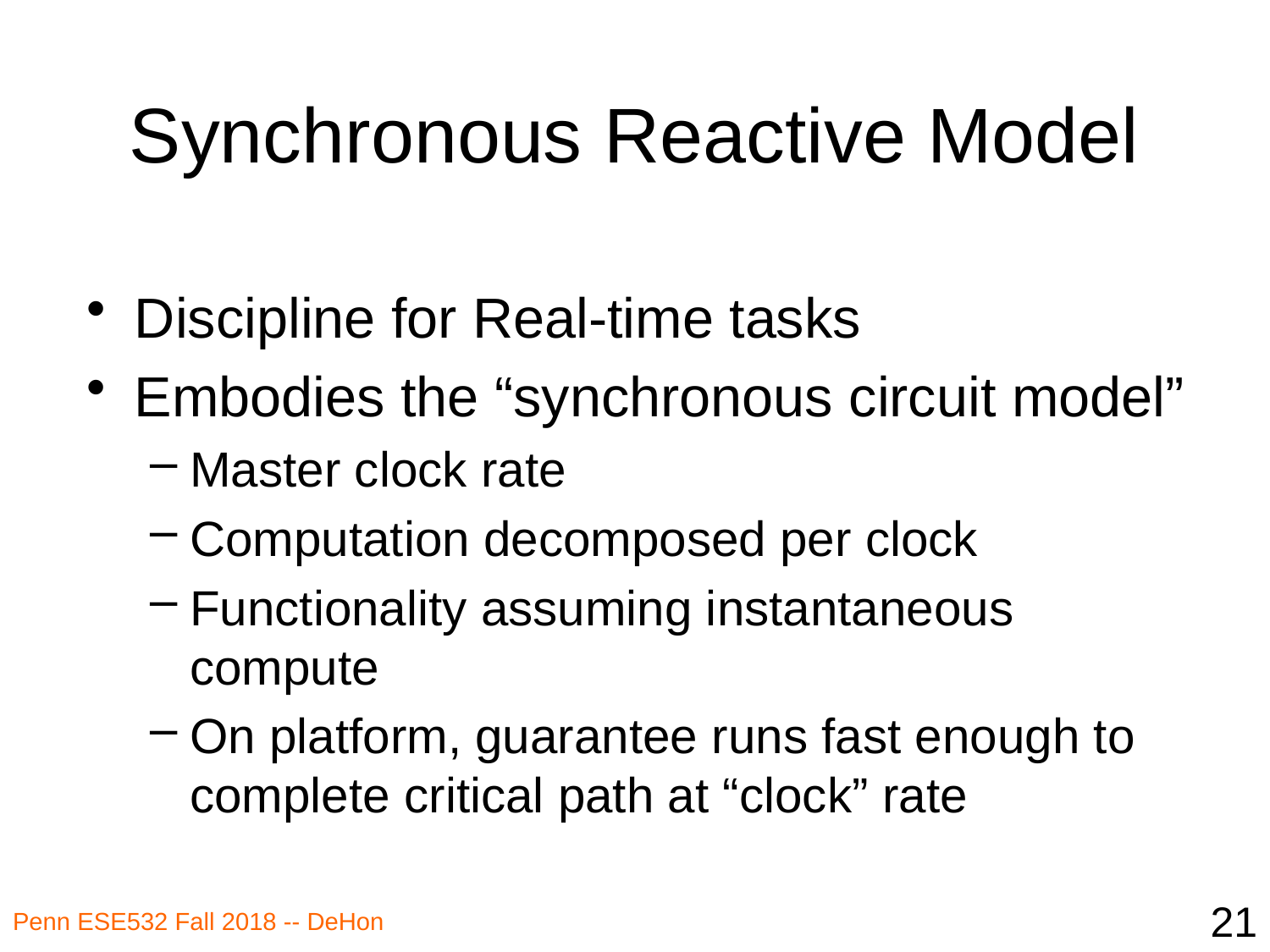

# Synchronous Reactive Model
Discipline for Real-time tasks
Embodies the “synchronous circuit model”
Master clock rate
Computation decomposed per clock
Functionality assuming instantaneous compute
On platform, guarantee runs fast enough to complete critical path at “clock” rate

21
Penn ESE532 Fall 2018 -- DeHon